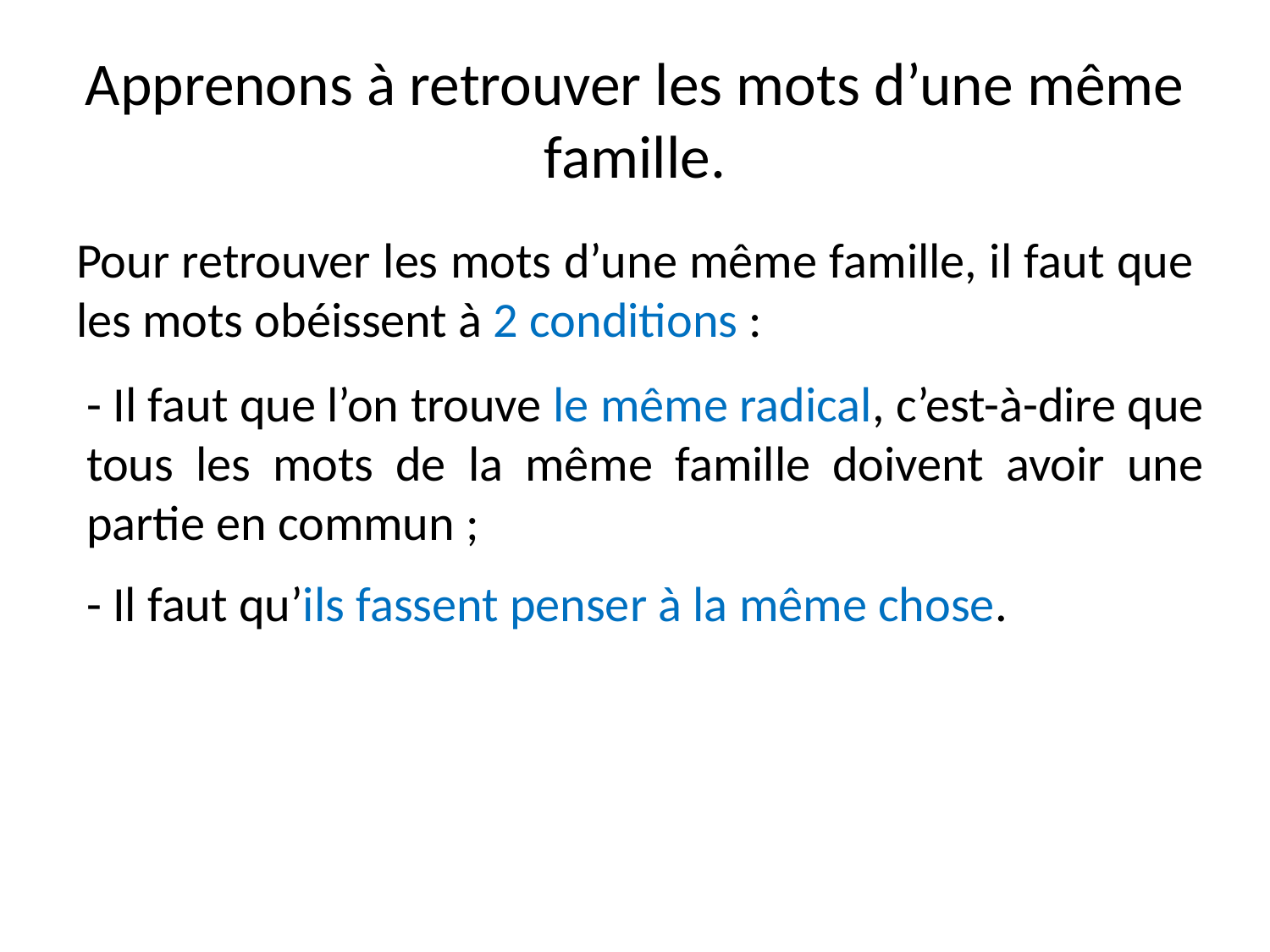

# Apprenons à retrouver les mots d’une même famille.
Pour retrouver les mots d’une même famille, il faut que les mots obéissent à 2 conditions :
- Il faut que l’on trouve le même radical, c’est-à-dire que tous les mots de la même famille doivent avoir une partie en commun ;
- Il faut qu’ils fassent penser à la même chose.